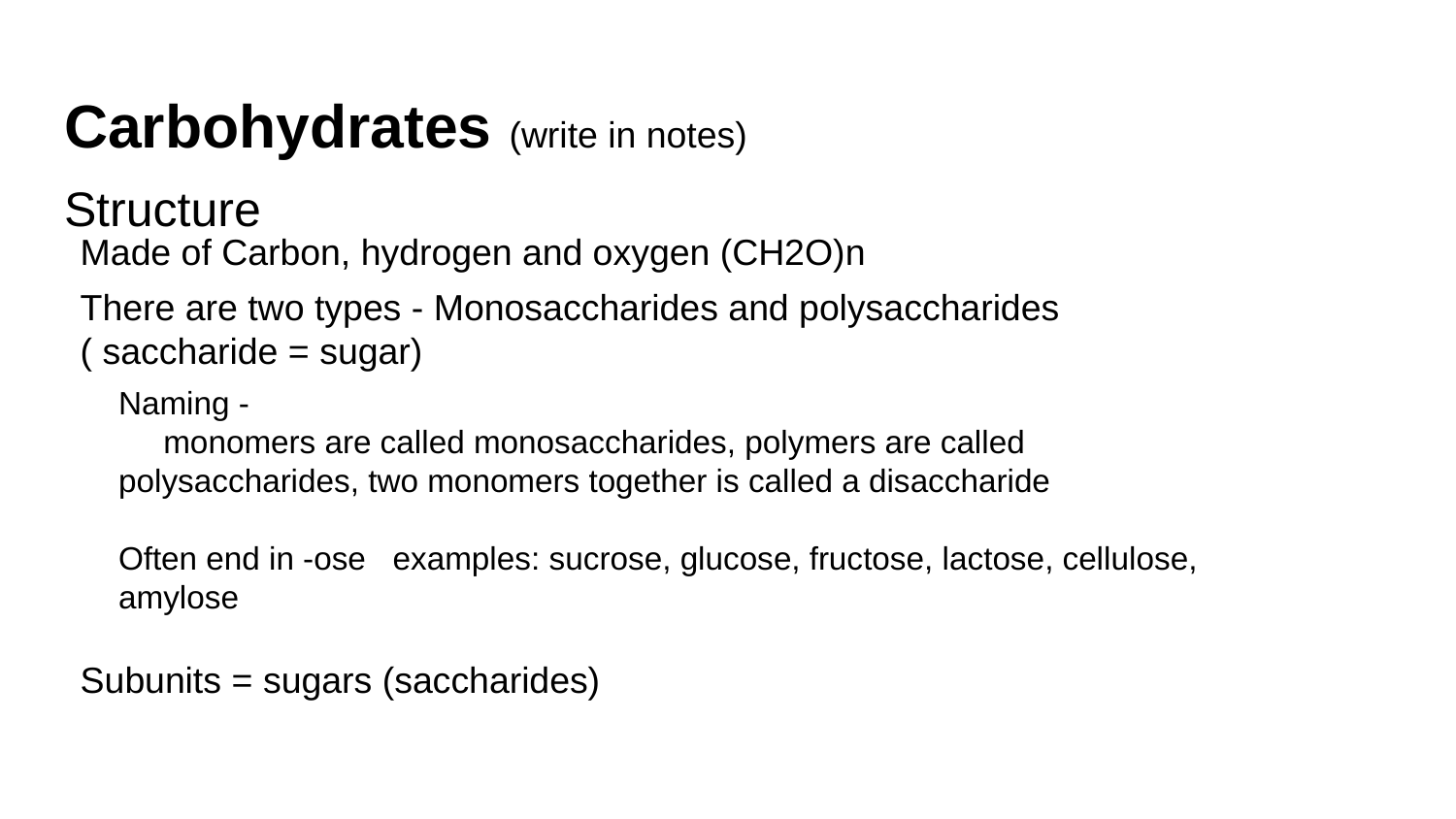

# Carbohydrates (write in notes)
Structure

Made of Carbon, hydrogen and oxygen (CH2O)n
There are two types - Monosaccharides and polysaccharides ( saccharide = sugar)
Naming -
     monomers are called monosaccharides, polymers are called polysaccharides, two monomers together is called a disaccharide

Often end in -ose   examples: sucrose, glucose, fructose, lactose, cellulose, amylose

Subunits = sugars (saccharides)